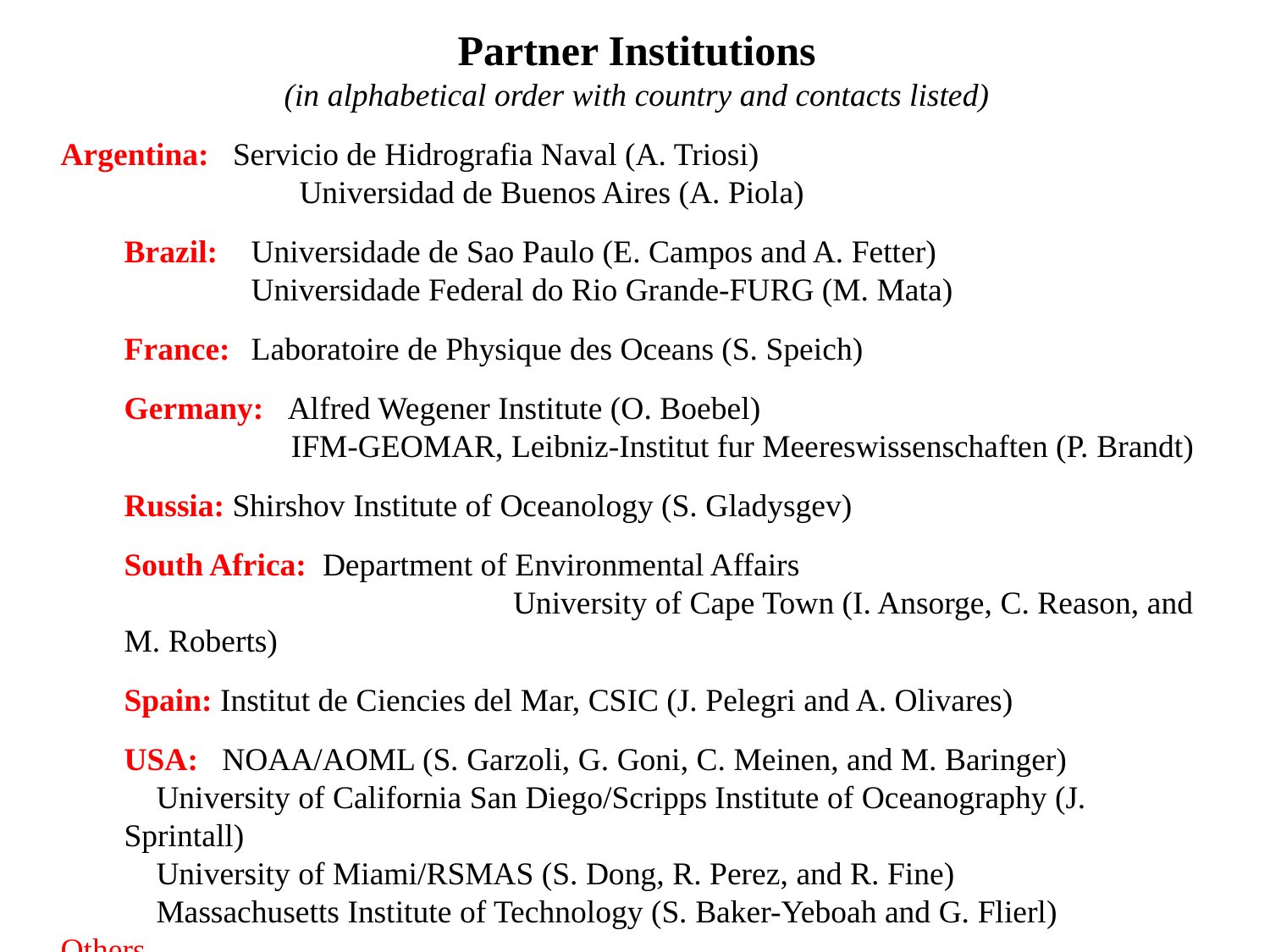

Partner Institutions
(in alphabetical order with country and contacts listed)
Argentina:   Servicio de Hidrografia Naval (A. Triosi)
	      Universidad de Buenos Aires (A. Piola)
Brazil:	Universidade de Sao Paulo (E. Campos and A. Fetter)
	Universidade Federal do Rio Grande-FURG (M. Mata)
France: 	Laboratoire de Physique des Oceans (S. Speich)
Germany:   Alfred Wegener Institute (O. Boebel)
	     IFM-GEOMAR, Leibniz-Institut fur Meereswissenschaften (P. Brandt)
Russia: Shirshov Institute of Oceanology (S. Gladysgev)
South Africa:  Department of Environmental Affairs
			 University of Cape Town (I. Ansorge, C. Reason, and M. Roberts)
Spain: Institut de Ciencies del Mar, CSIC (J. Pelegri and A. Olivares)
USA:   NOAA/AOML (S. Garzoli, G. Goni, C. Meinen, and M. Baringer)
    University of California San Diego/Scripps Institute of Oceanography (J. Sprintall)
    University of Miami/RSMAS (S. Dong, R. Perez, and R. Fine)
    Massachusetts Institute of Technology (S. Baker-Yeboah and G. Flierl)
Others…